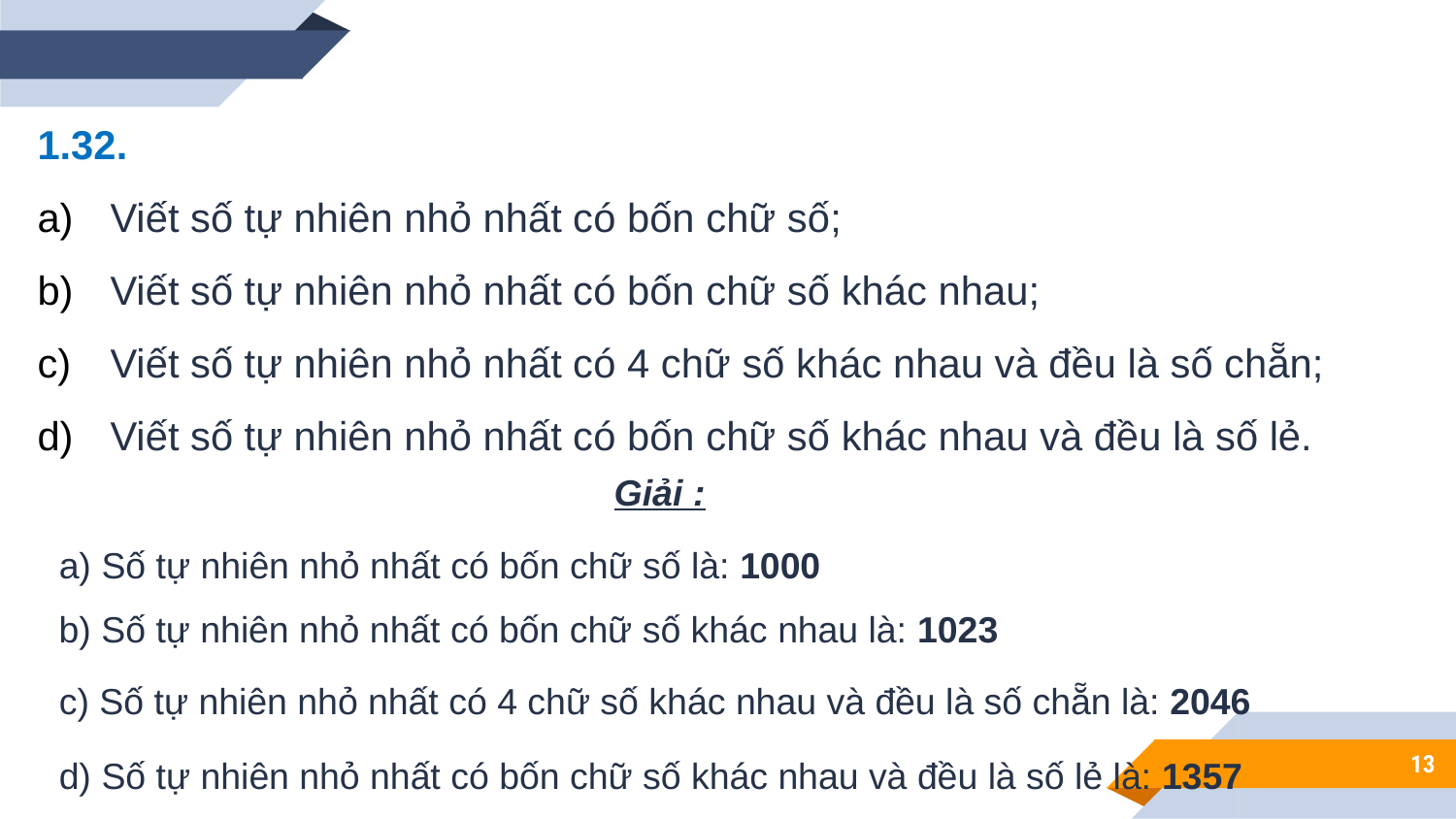

1.32.
Viết số tự nhiên nhỏ nhất có bốn chữ số;
Viết số tự nhiên nhỏ nhất có bốn chữ số khác nhau;
Viết số tự nhiên nhỏ nhất có 4 chữ số khác nhau và đều là số chẵn;
Viết số tự nhiên nhỏ nhất có bốn chữ số khác nhau và đều là số lẻ.

Giải :
a) Số tự nhiên nhỏ nhất có bốn chữ số là: 1000
b) Số tự nhiên nhỏ nhất có bốn chữ số khác nhau là: 1023
c) Số tự nhiên nhỏ nhất có 4 chữ số khác nhau và đều là số chẵn là: 2046

d) Số tự nhiên nhỏ nhất có bốn chữ số khác nhau và đều là số lẻ là: 1357
13